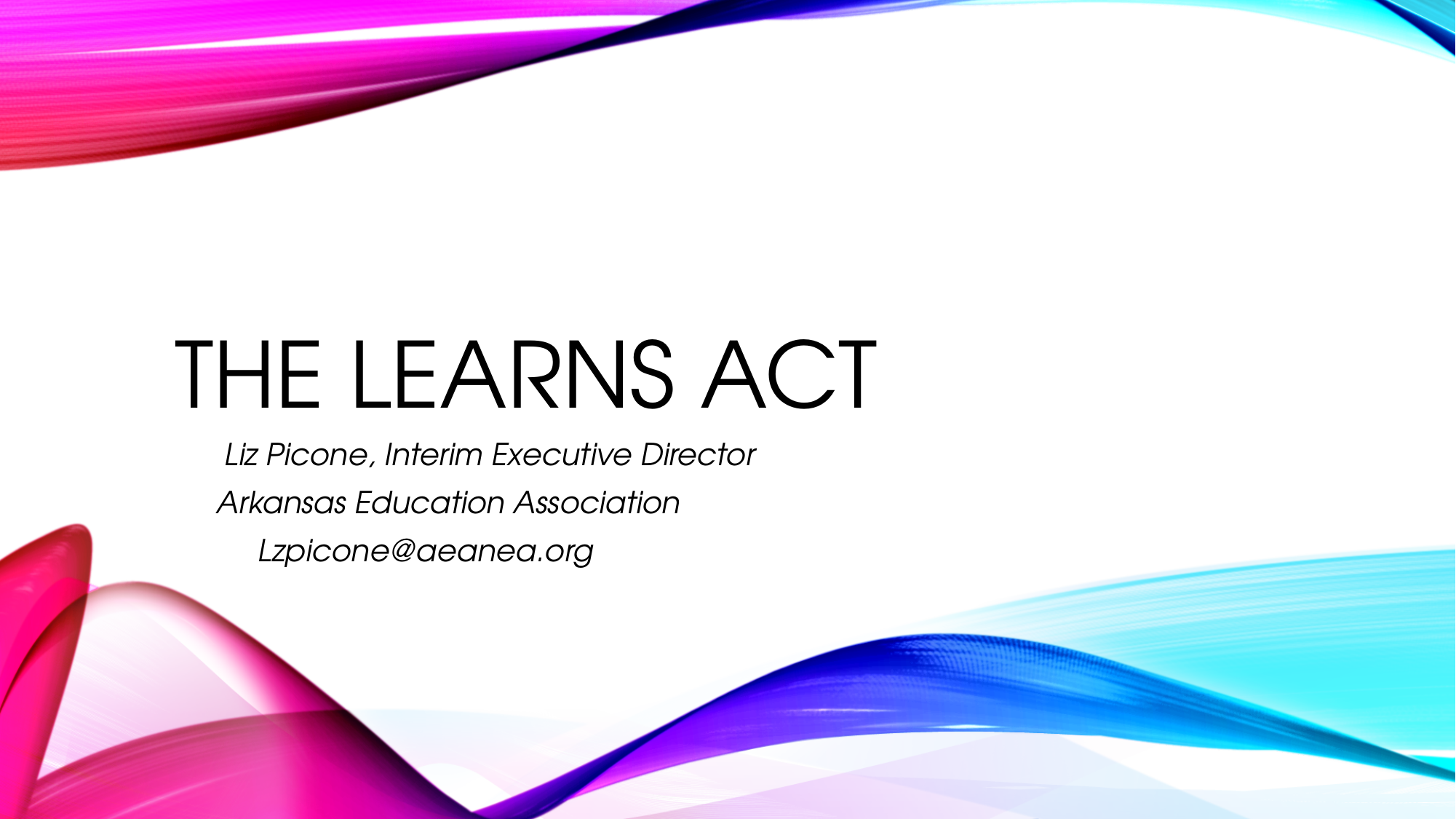

# The Learns Act
      Liz Picone, Interim Executive Director
     Arkansas Education Association
          Lzpicone@aeanea.org